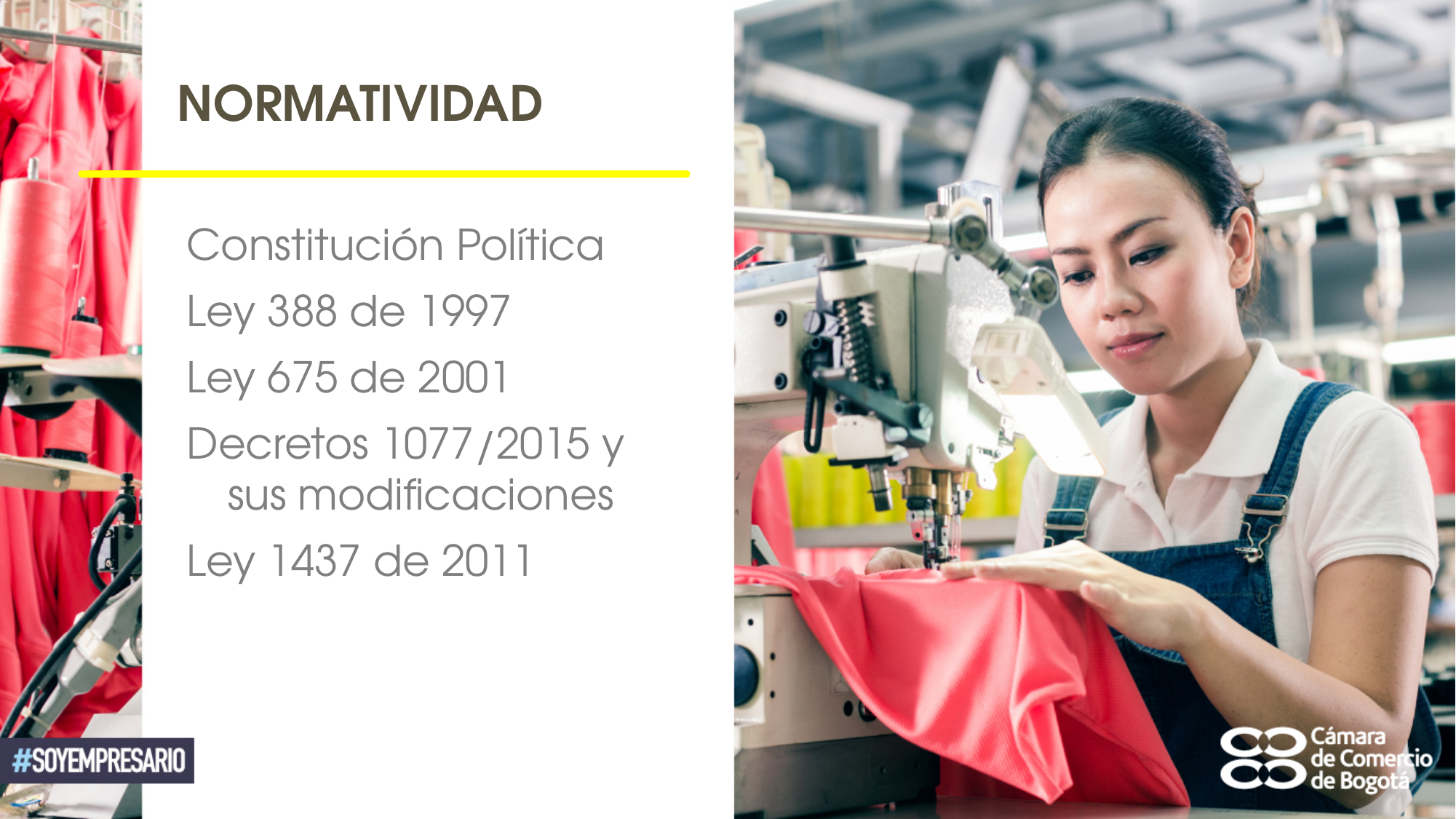

# NORMATIVIDAD
Constitución Política
Ley 388 de 1997
Ley 675 de 2001
Decretos 1077/2015 y sus modificaciones
Ley 1437 de 2011